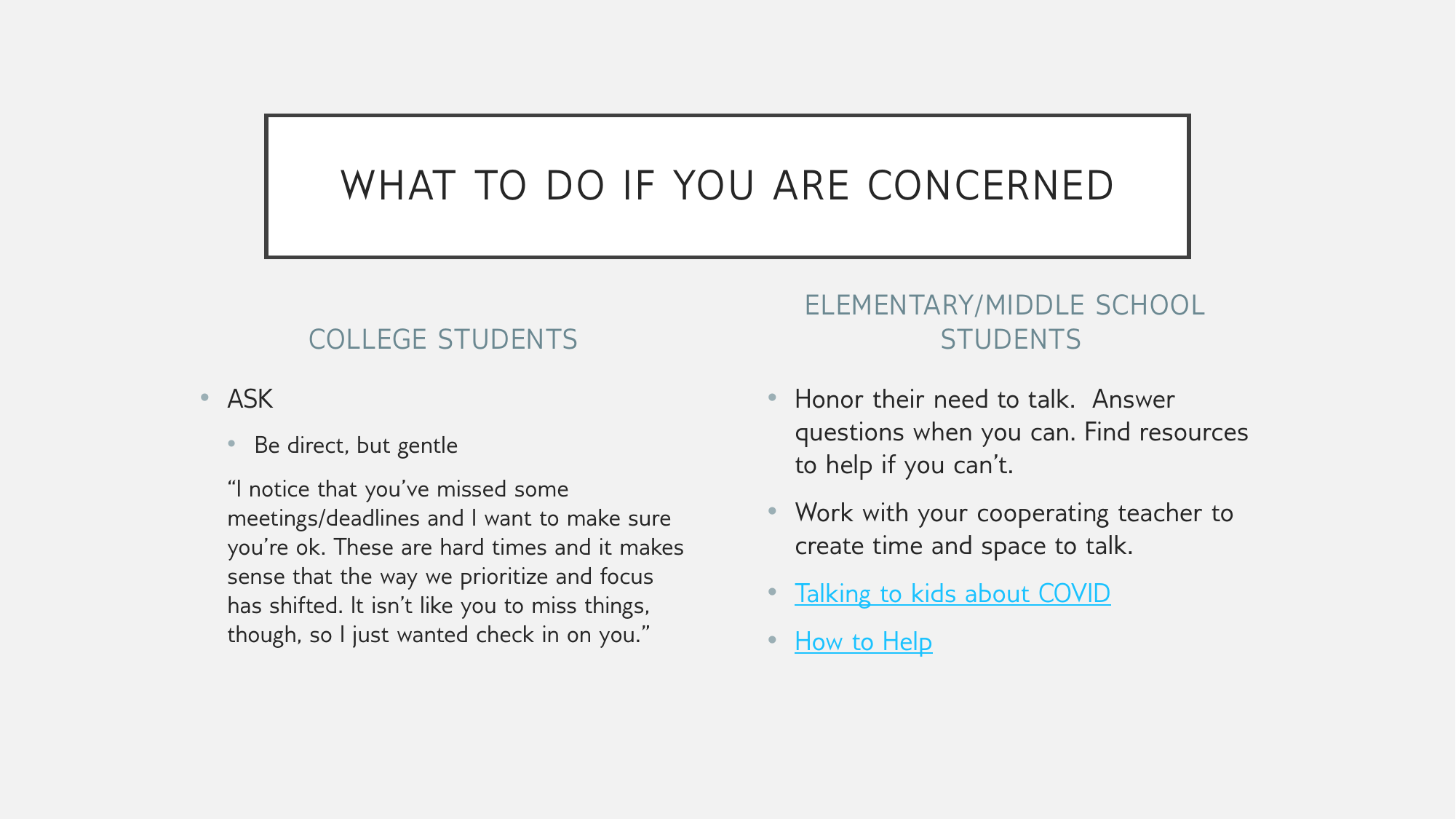

# What to do if you are concerned
College students
Elementary/middle school  students
ASK
Be direct, but gentle
“I notice that you’ve missed some meetings/deadlines and I want to make sure you’re ok. These are hard times and it makes sense that the way we prioritize and focus has shifted. It isn’t like you to miss things, though, so I just wanted check in on you.”

Honor their need to talk.  Answer questions when you can. Find resources to help if you can’t.
Work with your cooperating teacher to create time and space to talk.
Talking to kids about COVID
How to Help